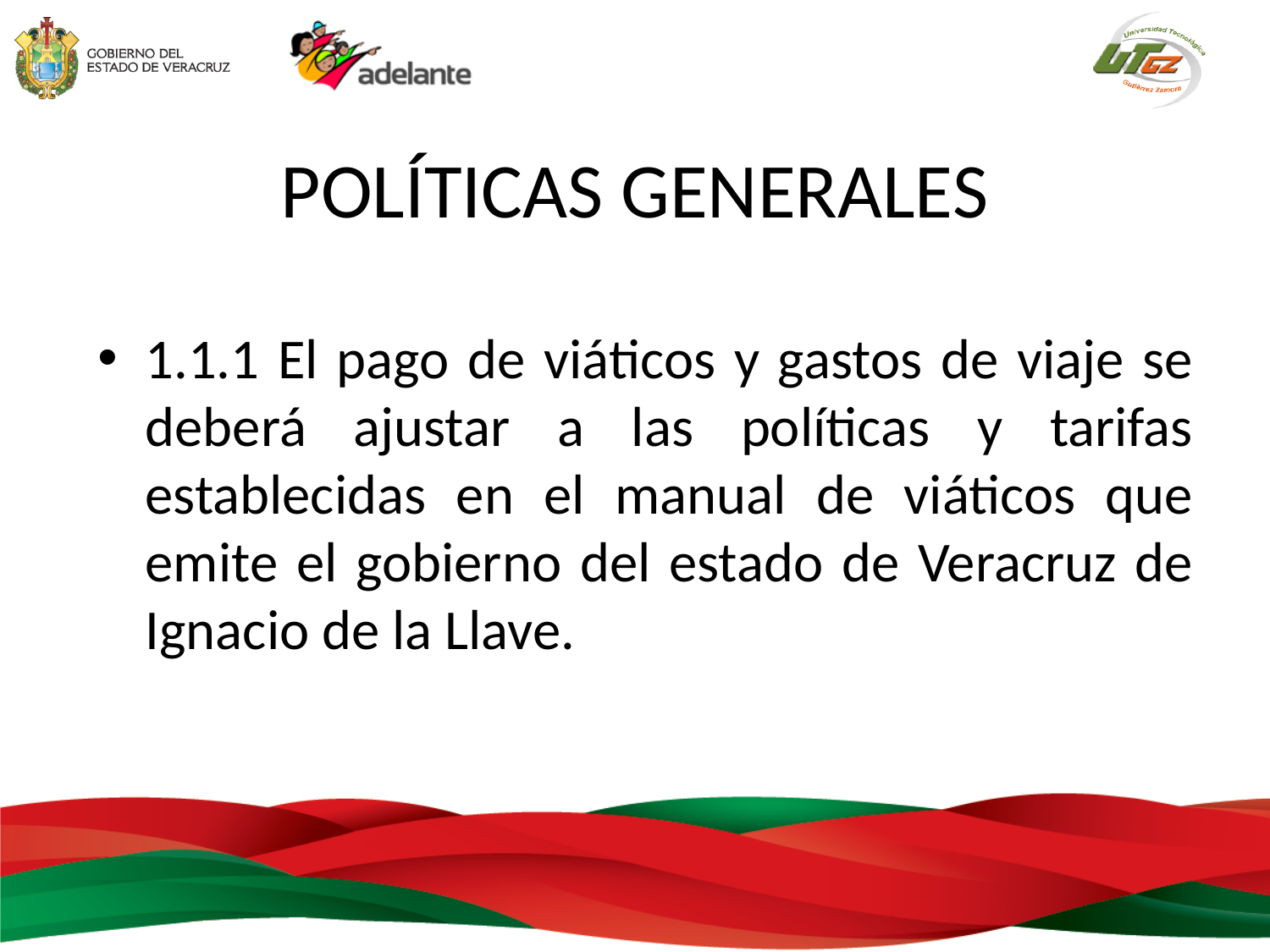

# POLÍTICAS GENERALES
1.1.1 El pago de viáticos y gastos de viaje se deberá ajustar a las políticas y tarifas establecidas en el manual de viáticos que emite el gobierno del estado de Veracruz de Ignacio de la Llave.